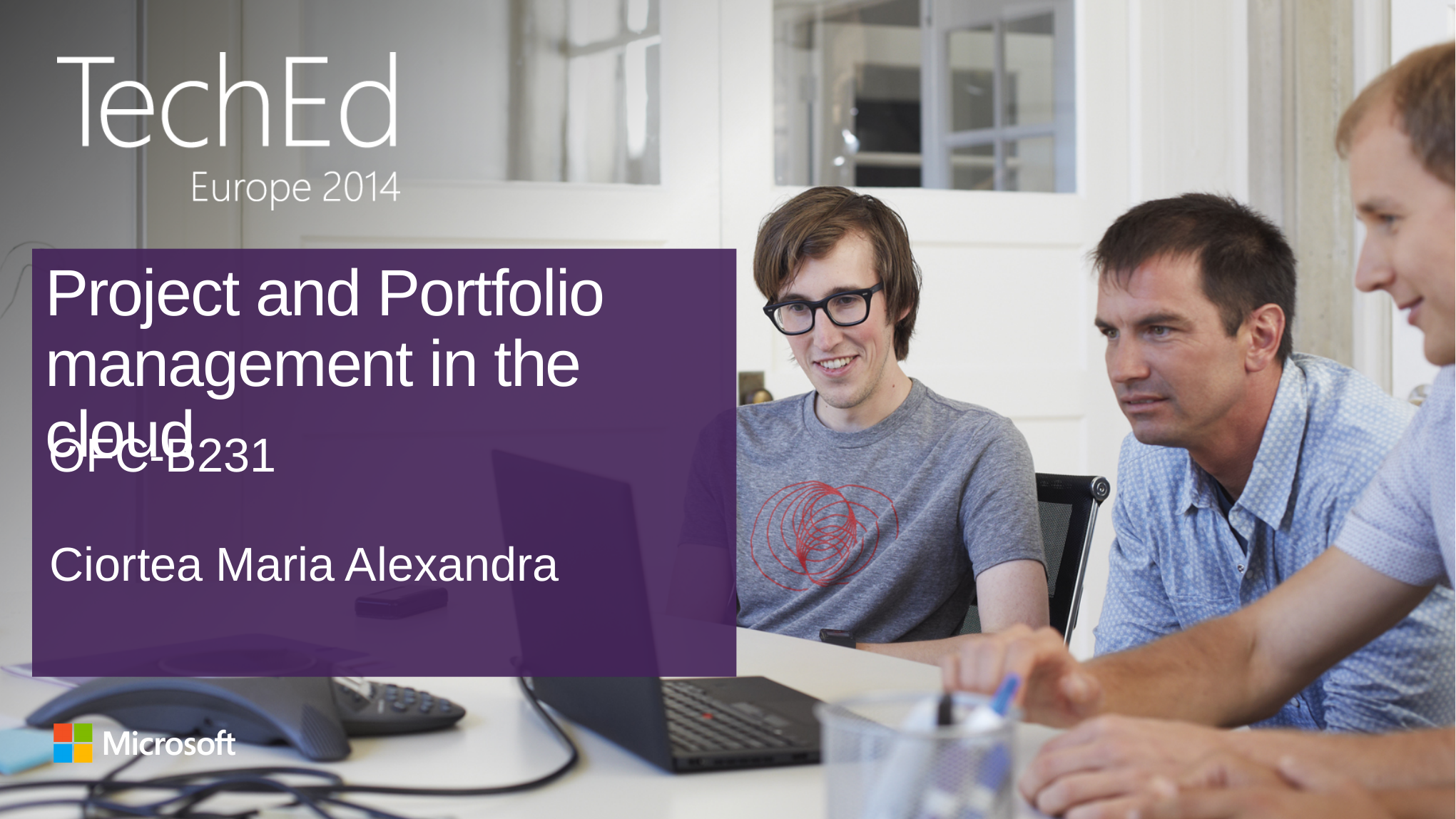

# Project and Portfolio management in the cloud
OFC-B231
Ciortea Maria Alexandra